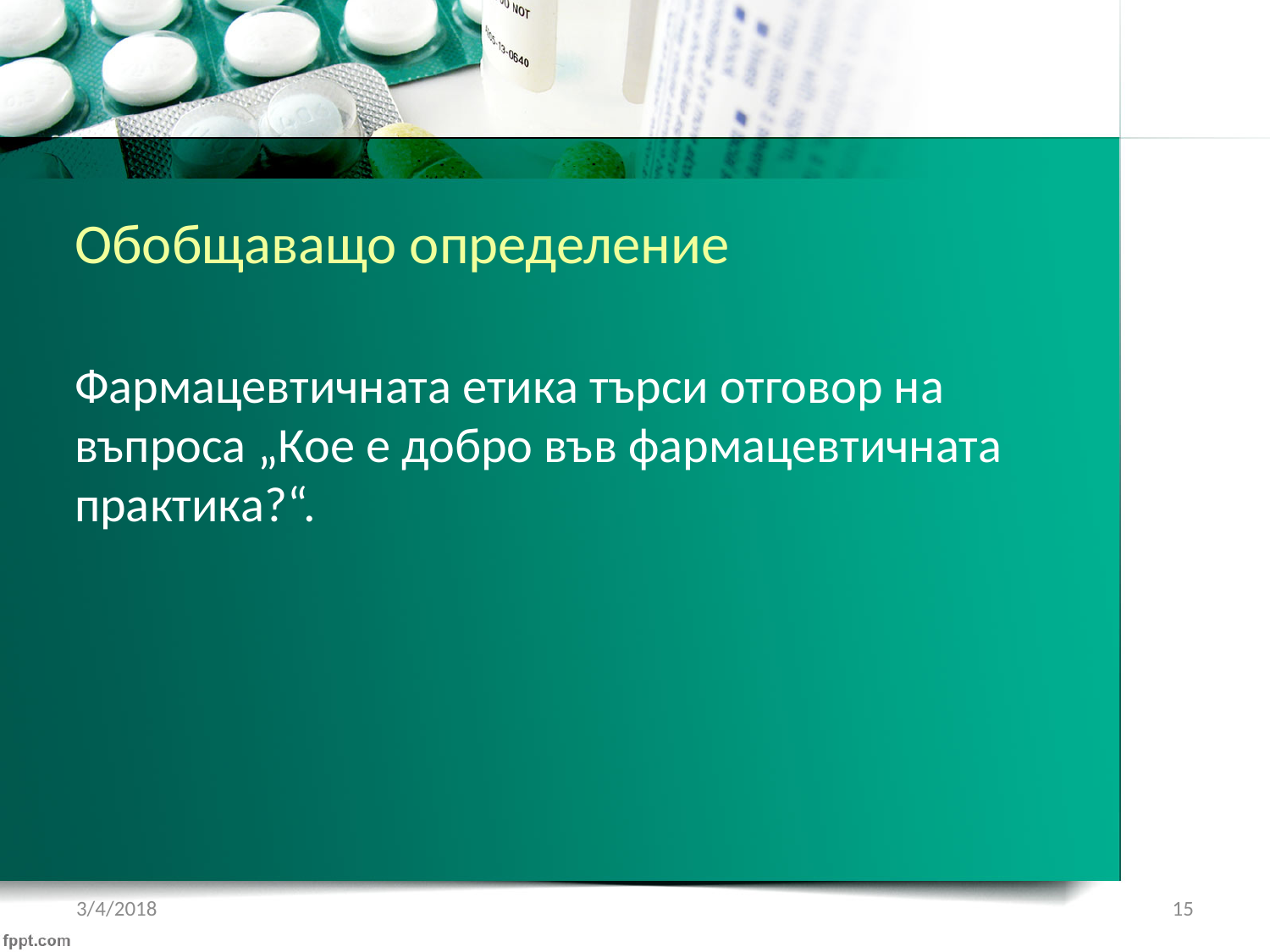

Обобщаващо определение
Фармацевтичната етика търси отговор на въпроса „Кое е добро във фармацевтичната практика?“.
3/4/2018
15